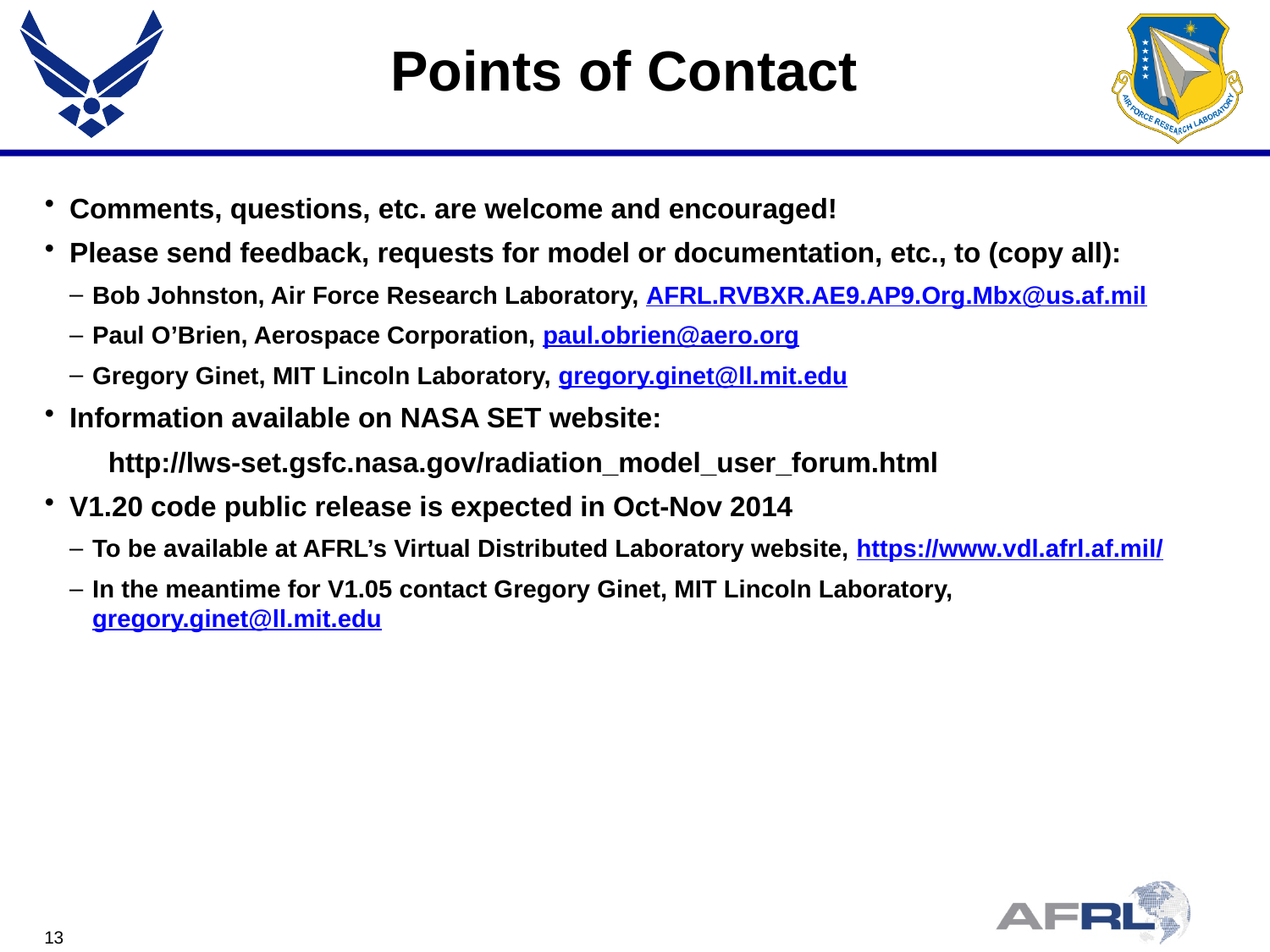

Points of Contact
Comments, questions, etc. are welcome and encouraged!
Please send feedback, requests for model or documentation, etc., to (copy all):
Bob Johnston, Air Force Research Laboratory, AFRL.RVBXR.AE9.AP9.Org.Mbx@us.af.mil
Paul O’Brien, Aerospace Corporation, paul.obrien@aero.org
Gregory Ginet, MIT Lincoln Laboratory, gregory.ginet@ll.mit.edu
Information available on NASA SET website:
http://lws-set.gsfc.nasa.gov/radiation_model_user_forum.html
V1.20 code public release is expected in Oct-Nov 2014
To be available at AFRL’s Virtual Distributed Laboratory website, https://www.vdl.afrl.af.mil/
In the meantime for V1.05 contact Gregory Ginet, MIT Lincoln Laboratory, gregory.ginet@ll.mit.edu